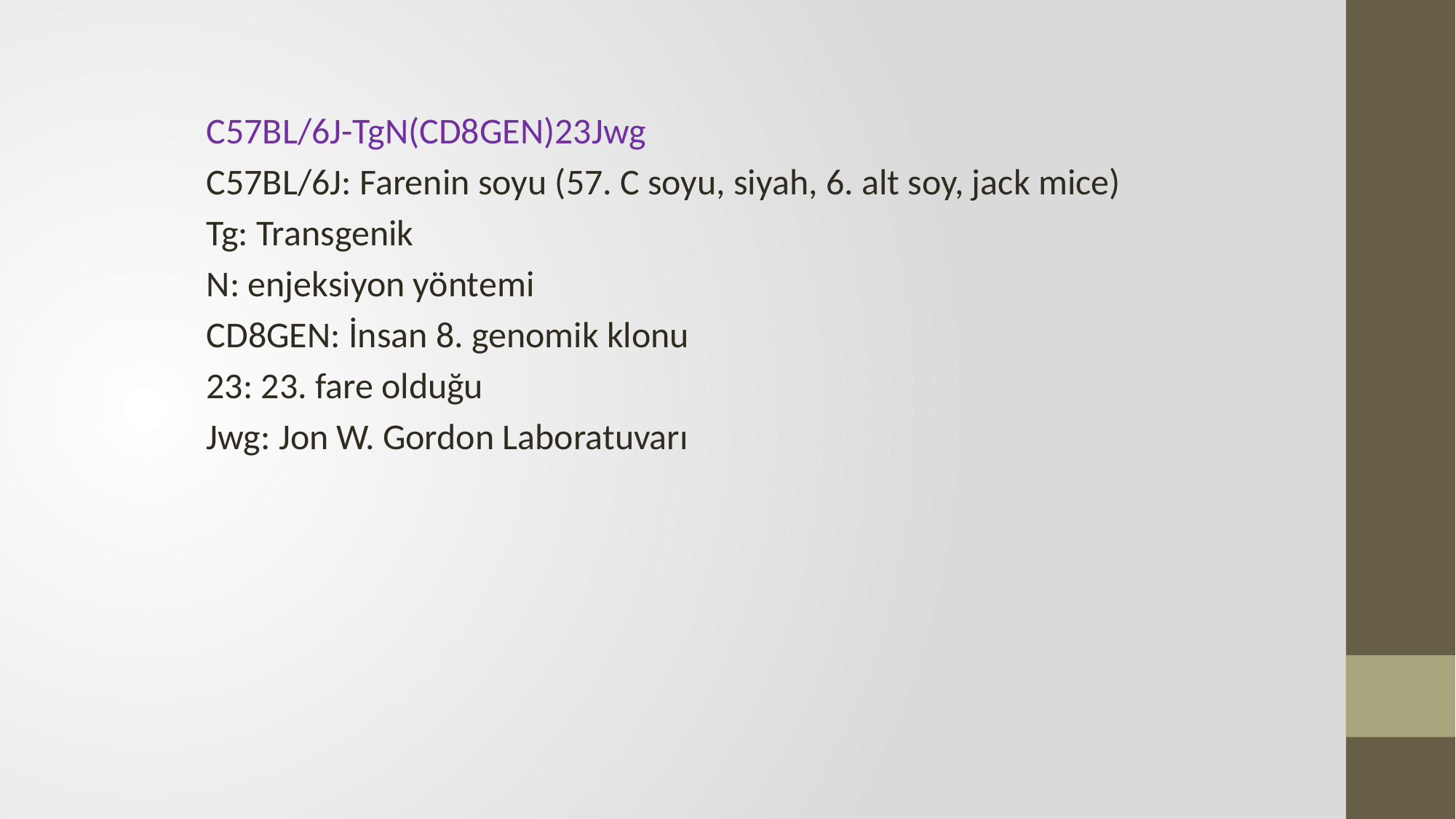

C57BL/6J-TgN(CD8GEN)23Jwg
C57BL/6J: Farenin soyu (57. C soyu, siyah, 6. alt soy, jack mice)
Tg: Transgenik
N: enjeksiyon yöntemi
CD8GEN: İnsan 8. genomik klonu
23: 23. fare olduğu
Jwg: Jon W. Gordon Laboratuvarı